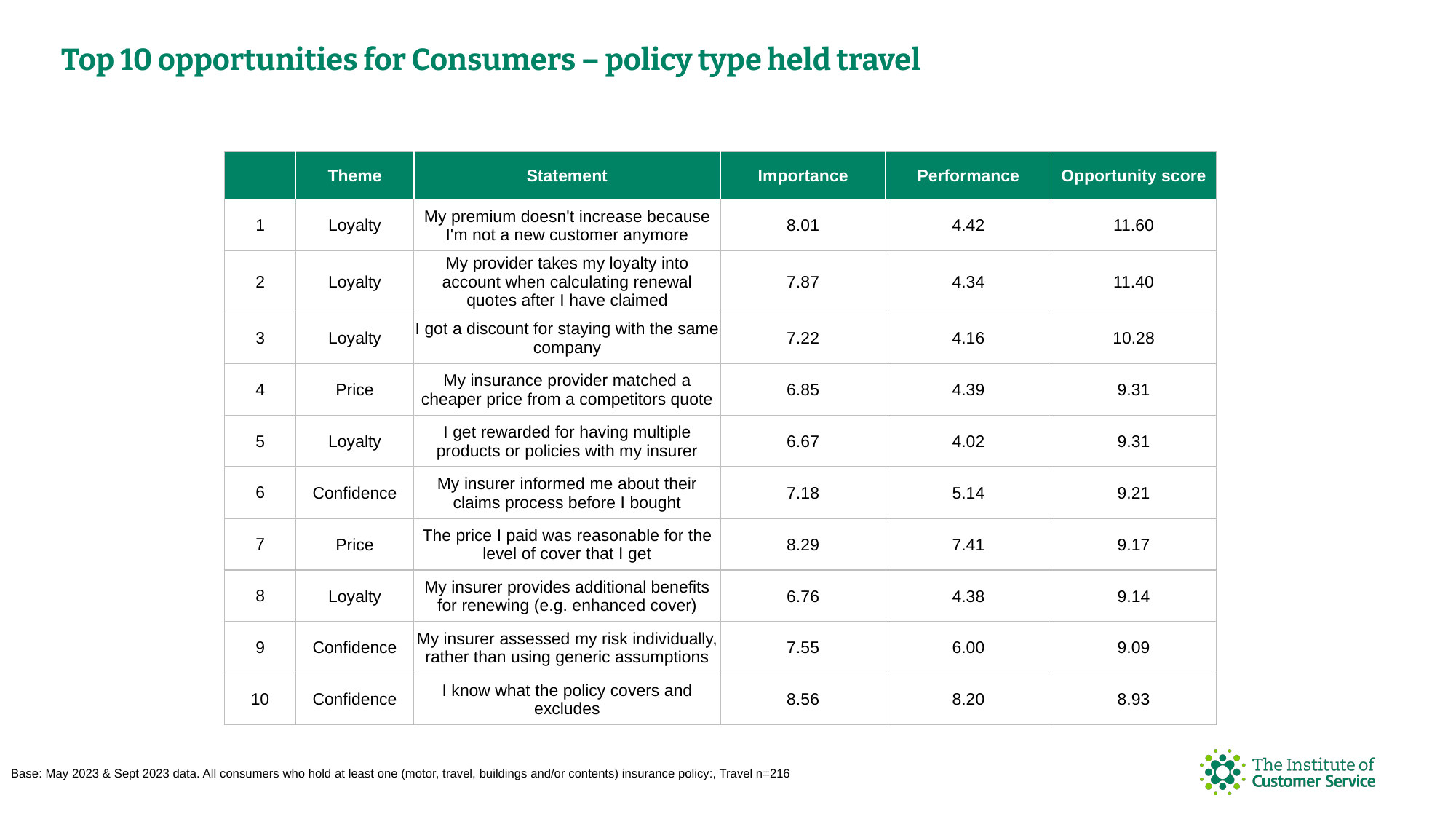

Top 10 opportunities for Consumers – policy type held travel
|  | Theme | Statement | Importance | Performance | Opportunity score |
| --- | --- | --- | --- | --- | --- |
| 1 | Loyalty | My premium doesn't increase because I'm not a new customer anymore | 8.01 | 4.42 | 11.60 |
| 2 | Loyalty | My provider takes my loyalty into account when calculating renewal quotes after I have claimed | 7.87 | 4.34 | 11.40 |
| 3 | Loyalty | I got a discount for staying with the same company | 7.22 | 4.16 | 10.28 |
| 4 | Price | My insurance provider matched a cheaper price from a competitors quote | 6.85 | 4.39 | 9.31 |
| 5 | Loyalty | I get rewarded for having multiple products or policies with my insurer | 6.67 | 4.02 | 9.31 |
| 6 | Confidence | My insurer informed me about their claims process before I bought | 7.18 | 5.14 | 9.21 |
| 7 | Price | The price I paid was reasonable for the level of cover that I get | 8.29 | 7.41 | 9.17 |
| 8 | Loyalty | My insurer provides additional benefits for renewing (e.g. enhanced cover) | 6.76 | 4.38 | 9.14 |
| 9 | Confidence | My insurer assessed my risk individually, rather than using generic assumptions | 7.55 | 6.00 | 9.09 |
| 10 | Confidence | I know what the policy covers and excludes | 8.56 | 8.20 | 8.93 |
Base: May 2023 & Sept 2023 data. All consumers who hold at least one (motor, travel, buildings and/or contents) insurance policy:, Travel n=216